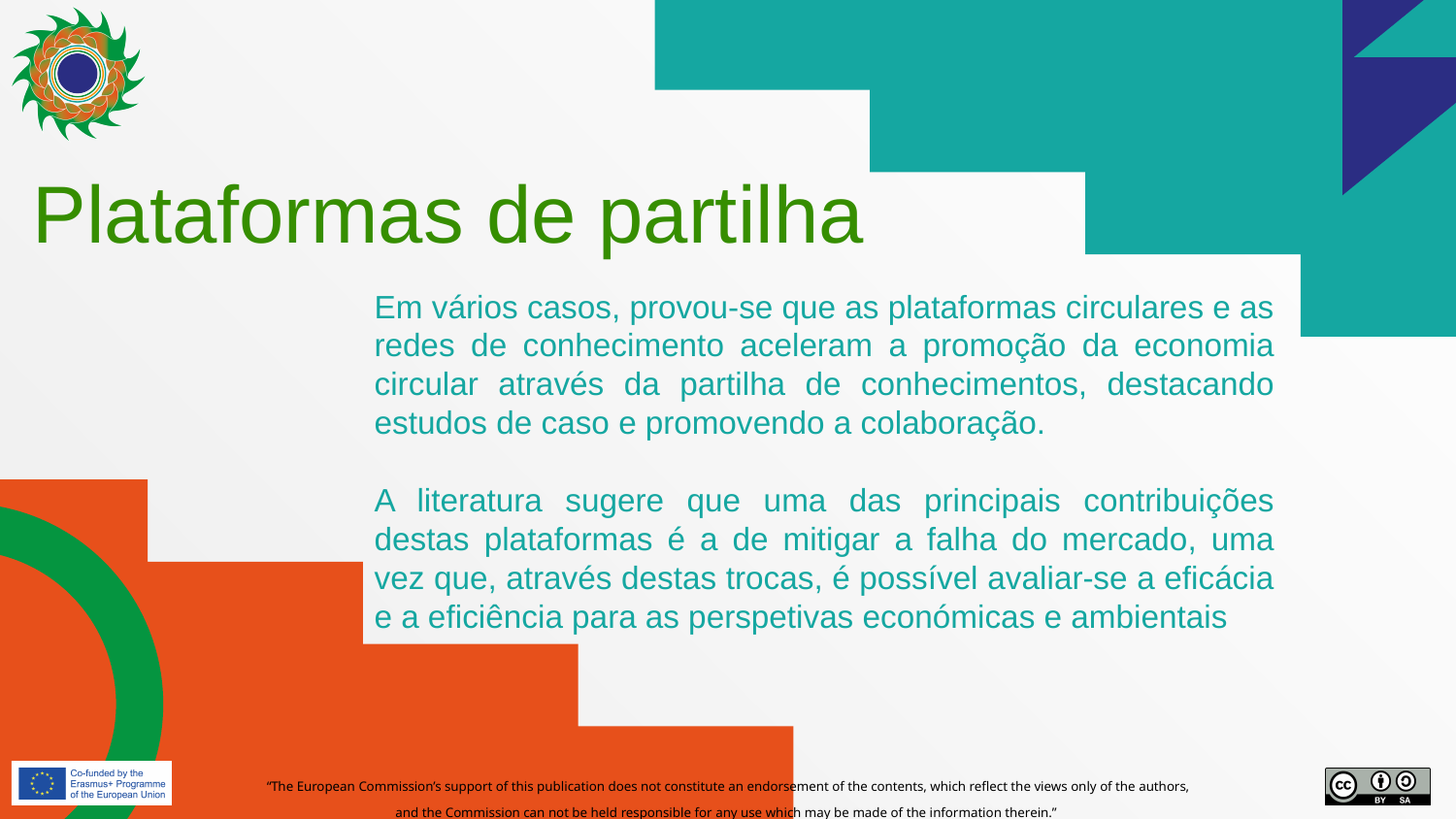

# Plataformas de partilha
Em vários casos, provou-se que as plataformas circulares e as redes de conhecimento aceleram a promoção da economia circular através da partilha de conhecimentos, destacando estudos de caso e promovendo a colaboração.

A literatura sugere que uma das principais contribuições destas plataformas é a de mitigar a falha do mercado, uma vez que, através destas trocas, é possível avaliar-se a eficácia e a eficiência para as perspetivas económicas e ambientais